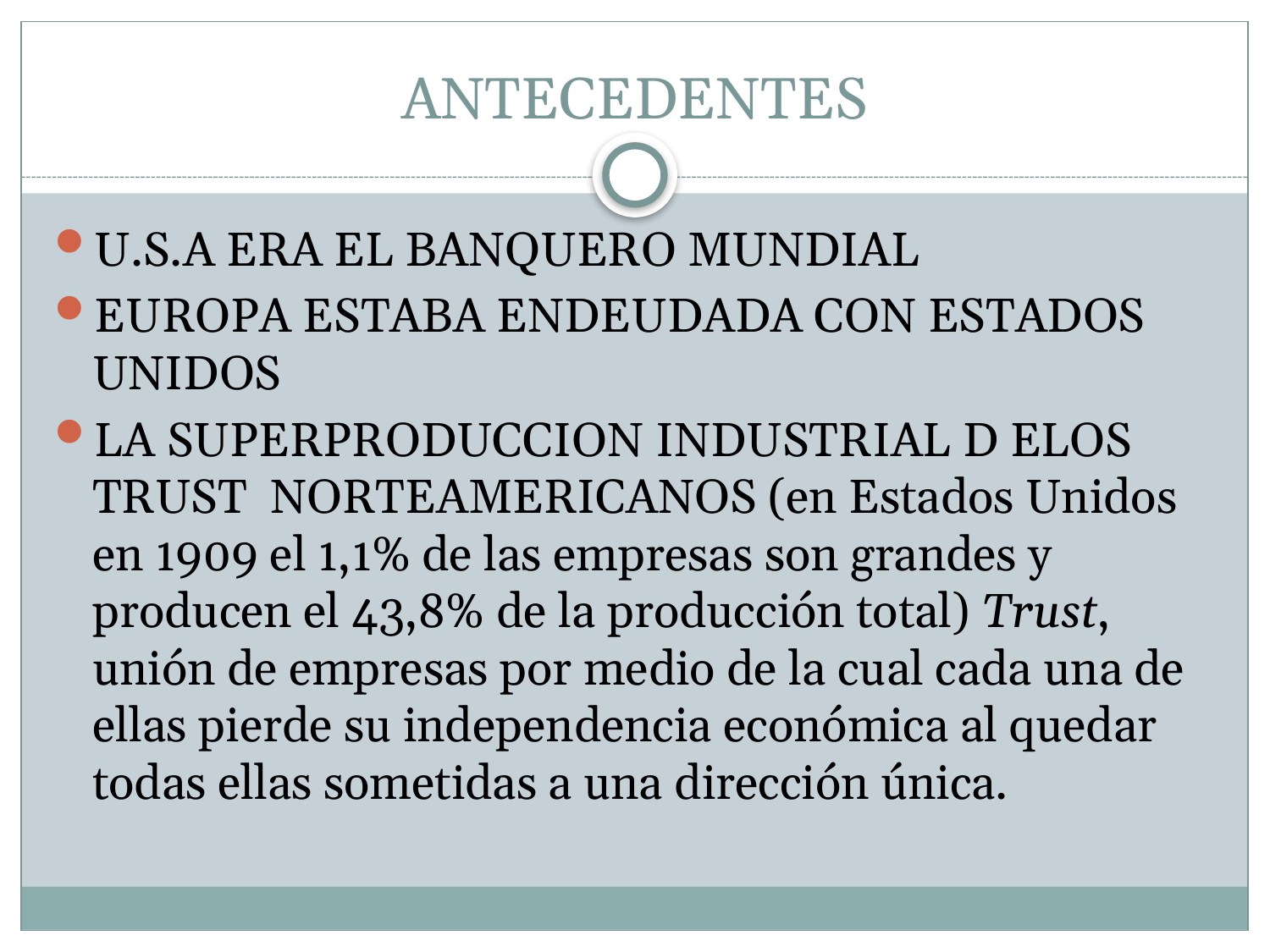

# ANTECEDENTES
U.S.A ERA EL BANQUERO MUNDIAL
EUROPA ESTABA ENDEUDADA CON ESTADOS UNIDOS
LA SUPERPRODUCCION INDUSTRIAL D ELOS TRUST  NORTEAMERICANOS (en Estados Unidos en 1909 el 1,1% de las empresas son grandes y producen el 43,8% de la producción total) Trust, unión de empresas por medio de la cual cada una de ellas pierde su independencia económica al quedar todas ellas sometidas a una dirección única.